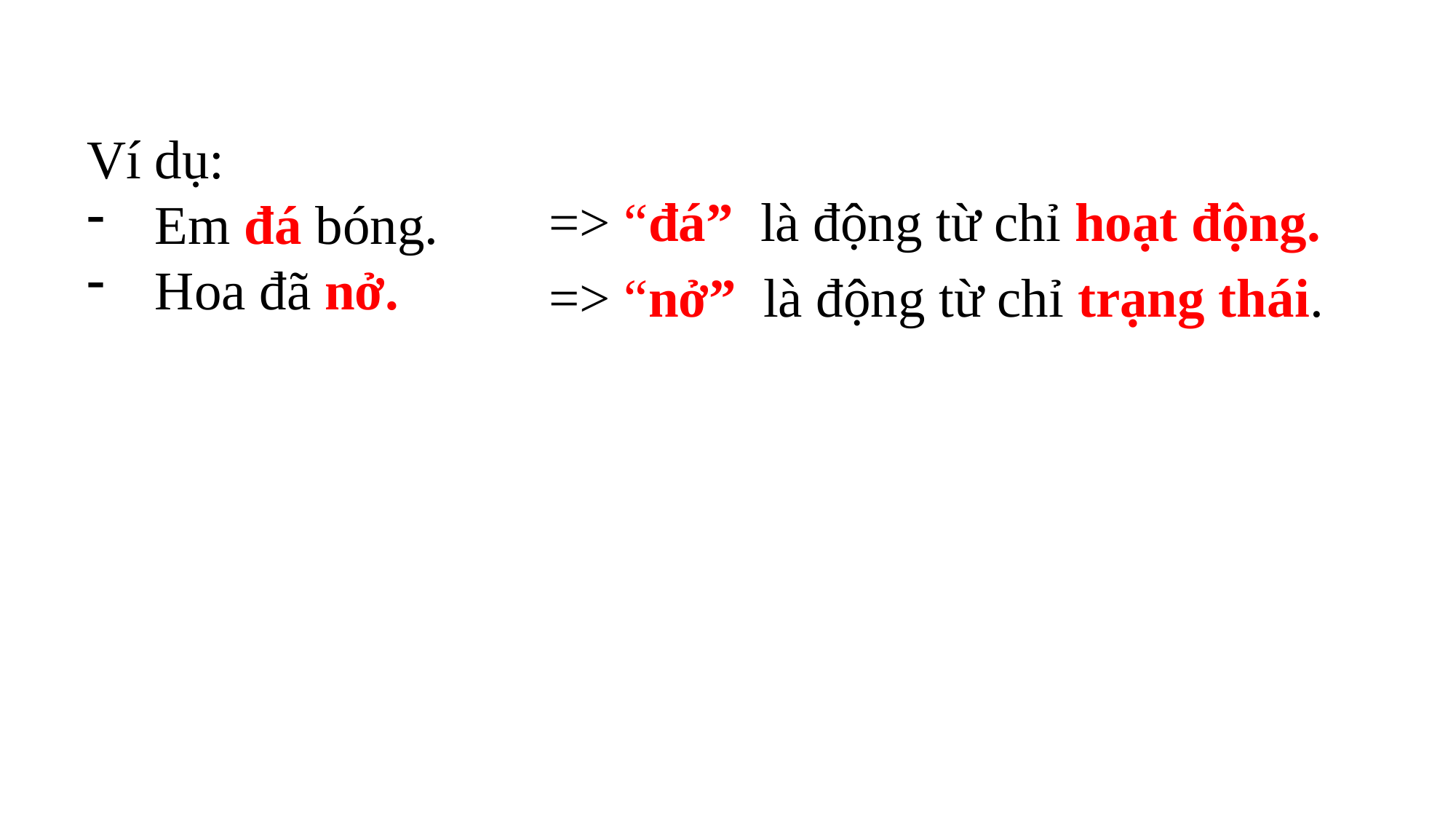

Ví dụ:
Em đá bóng.
Hoa đã nở.

=> “đá”  là động từ chỉ hoạt động.
=> “nở”  là động từ chỉ trạng thái.